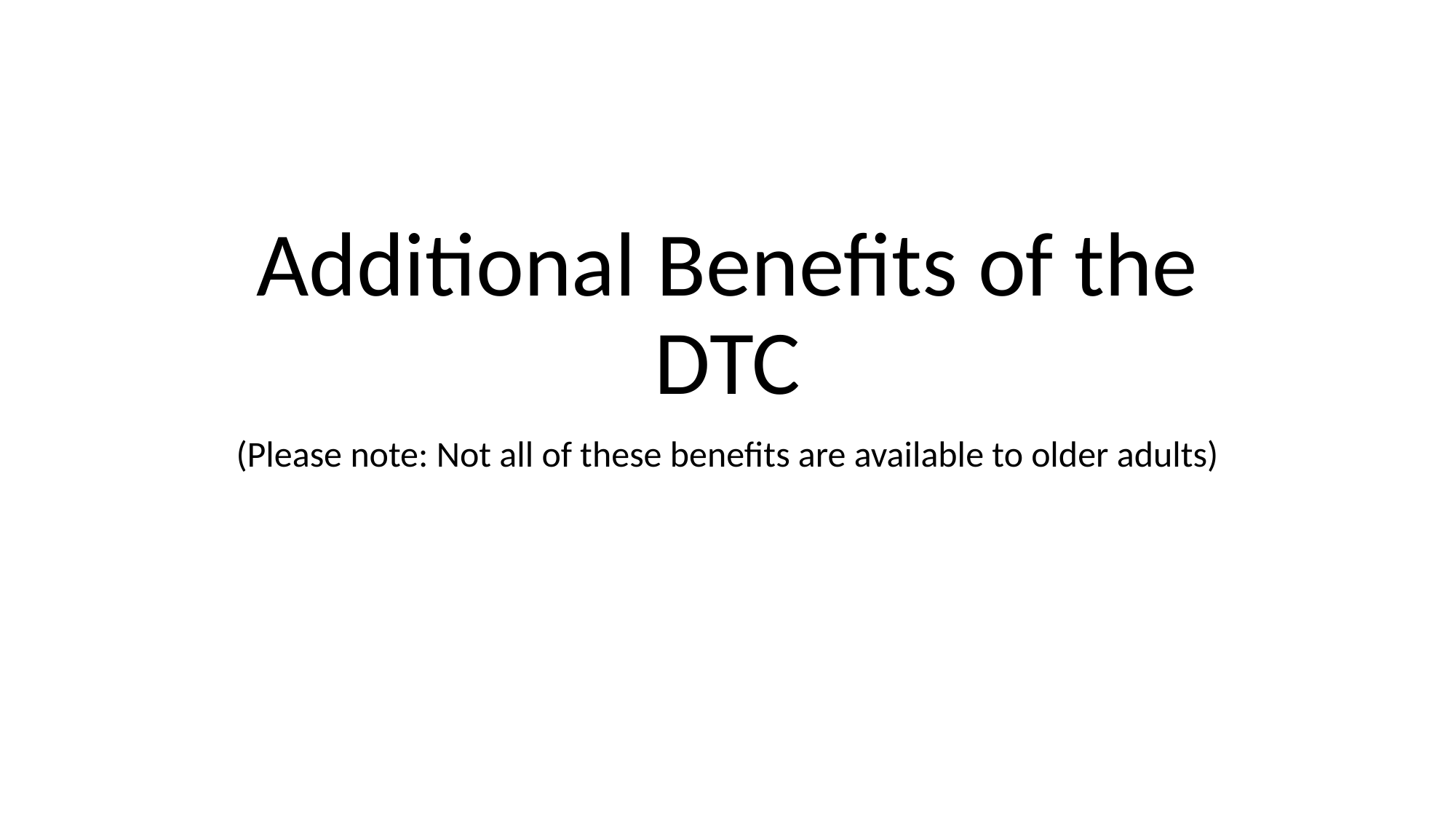

# Additional Benefits of the DTC
(Please note: Not all of these benefits are available to older adults)